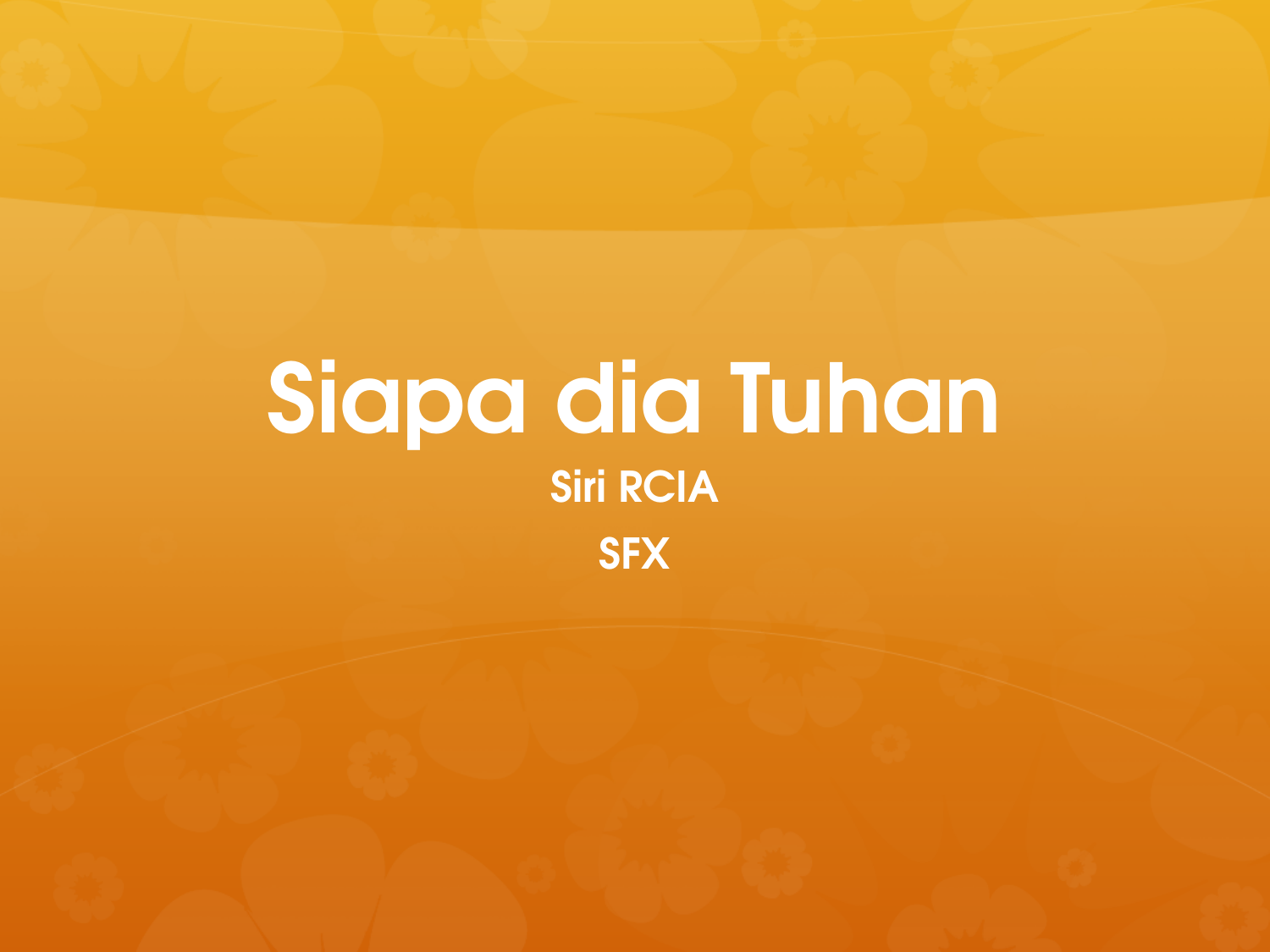

# Siapa dia Tuhan
Siri RCIA
SFX